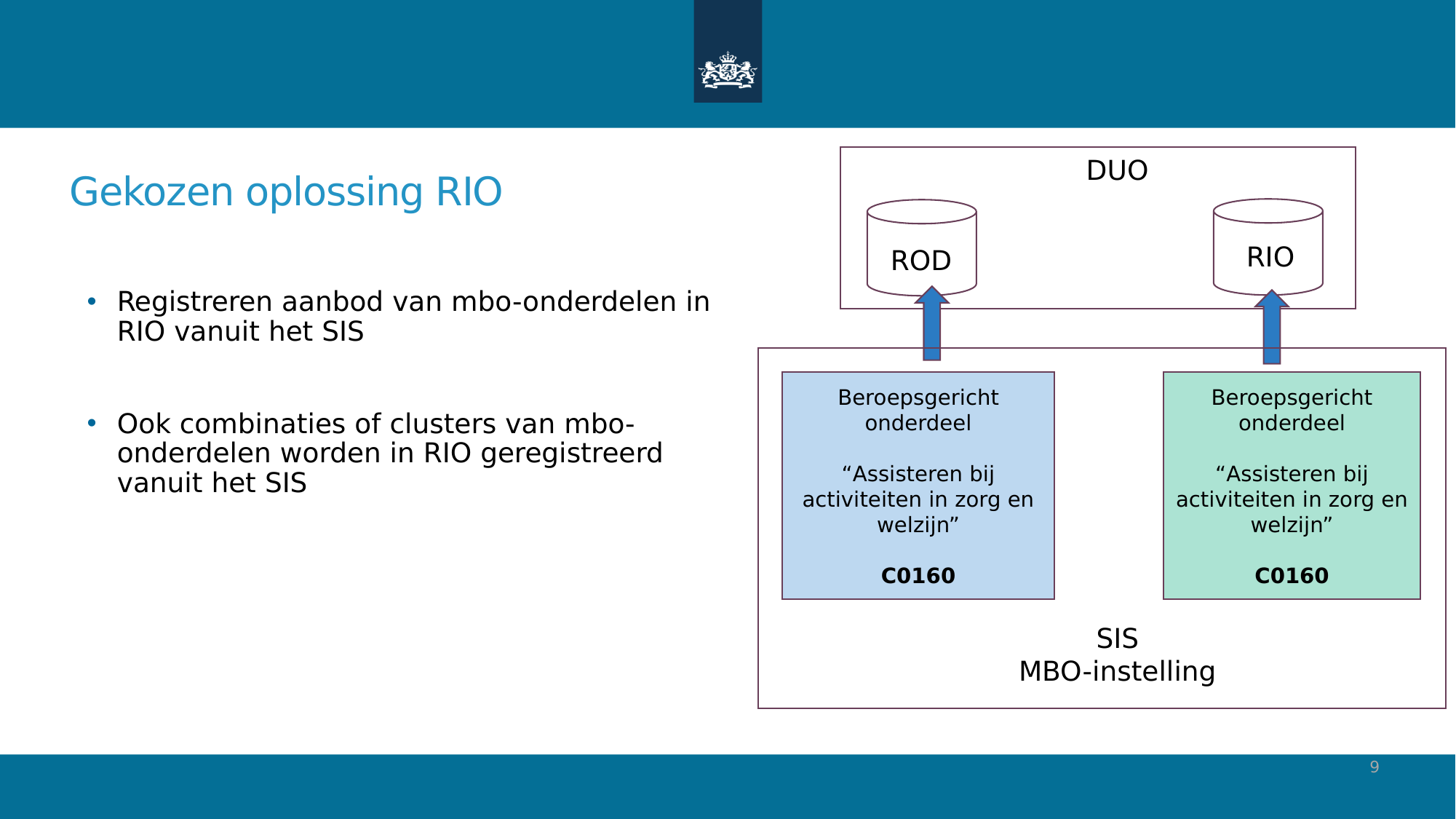

# Gekozen oplossing RIO

DUO

RIO

Registreren aanbod van mbo-onderdelen in RIO vanuit het SIS

Ook combinaties of clusters van mbo-onderdelen worden in RIO geregistreerd vanuit het SIS

ROD

Beroepsgericht onderdeel

“Assisteren bij activiteiten in zorg en welzijn”

C0160

Beroepsgericht onderdeel

“Assisteren bij activiteiten in zorg en welzijn”

C0160
SIS
MBO-instelling
9